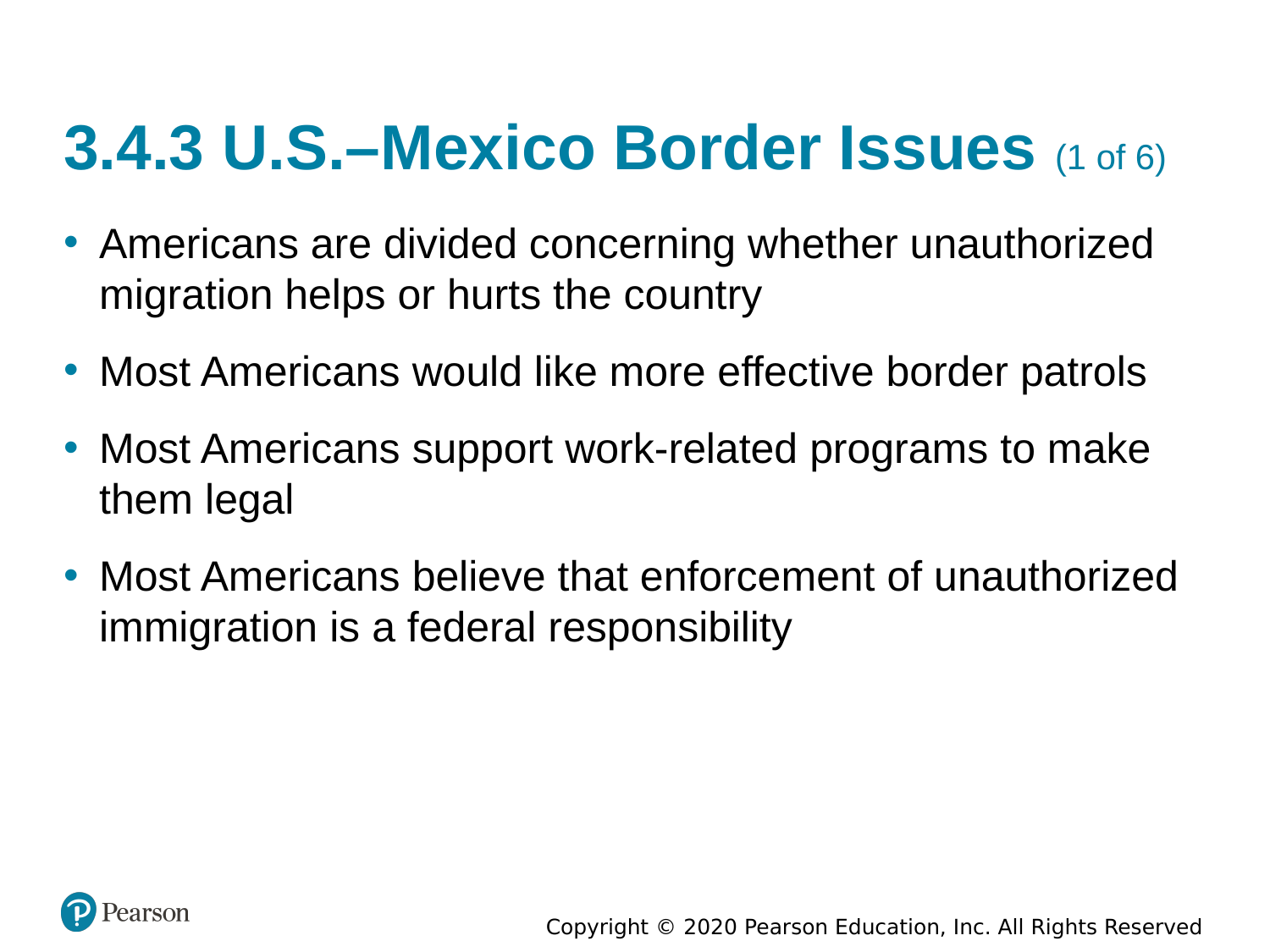

# 3.4.3 U.S.–Mexico Border Issues (1 of 6)
Americans are divided concerning whether unauthorized migration helps or hurts the country
Most Americans would like more effective border patrols
Most Americans support work-related programs to make them legal
Most Americans believe that enforcement of unauthorized immigration is a federal responsibility